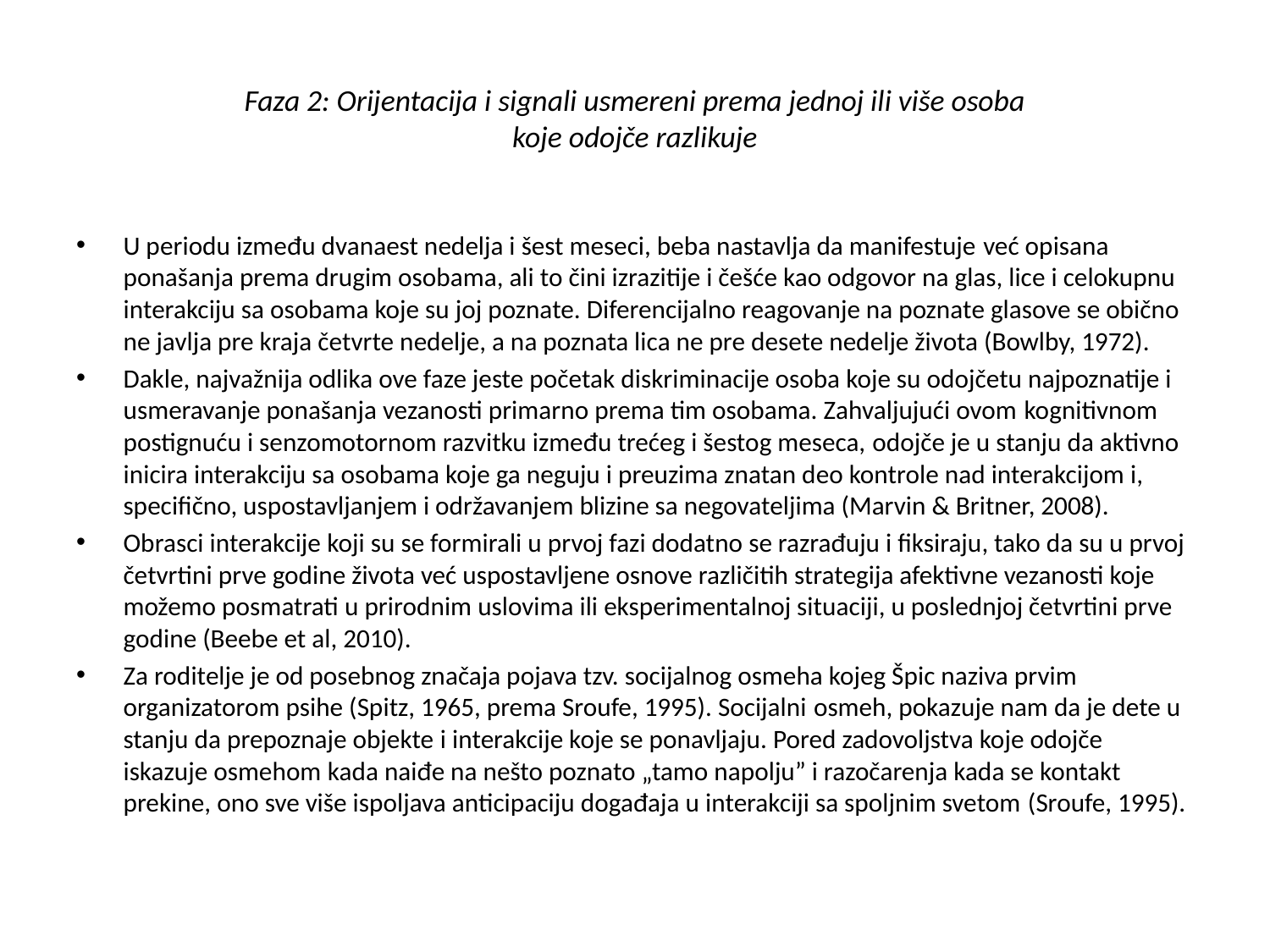

# Faza 2: Orijentacija i signali usmereni prema jednoj ili više osoba koje odojče razlikuje
U periodu između dvanaest nedelja i šest meseci, beba nastavlja da manifestuje već opisana ponašanja prema drugim osobama, ali to čini izrazitije i češće kao odgovor na glas, lice i celokupnu interakciju sa osobama koje su joj poznate. Diferencijalno reagovanje na poznate glasove se obično ne javlja pre kraja četvrte nedelje, a na poznata lica ne pre desete nedelje života (Bowlby, 1972).
Dakle, najvažnija odlika ove faze jeste početak diskriminacije osoba koje su odojčetu najpoznatije i usmeravanje ponašanja vezanosti primarno prema tim osobama. Zahvaljujući ovom kognitivnom postignuću i senzomotornom razvitku između trećeg i šestog meseca, odojče je u stanju da aktivno inicira interakciju sa osobama koje ga neguju i preuzima znatan deo kontrole nad interakcijom i, specifično, uspostavljanjem i održavanjem blizine sa negovateljima (Marvin & Britner, 2008).
Obrasci interakcije koji su se formirali u prvoj fazi dodatno se razrađuju i fiksiraju, tako da su u prvoj četvrtini prve godine života već uspostavljene osnove različitih strategija afektivne vezanosti koje možemo posmatrati u prirodnim uslovima ili eksperimentalnoj situaciji, u poslednjoj četvrtini prve godine (Beebe et al, 2010).
Za roditelje je od posebnog značaja pojava tzv. socijalnog osmeha kojeg Špic naziva prvim organizatorom psihe (Spitz, 1965, prema Sroufe, 1995). Socijalni osmeh, pokazuje nam da je dete u stanju da prepoznaje objekte i interakcije koje se ponavljaju. Pored zadovoljstva koje odojče iskazuje osmehom kada naiđe na nešto poznato „tamo napolju” i razočarenja kada se kontakt prekine, ono sve više ispoljava anticipaciju događaja u interakciji sa spoljnim svetom (Sroufe, 1995).